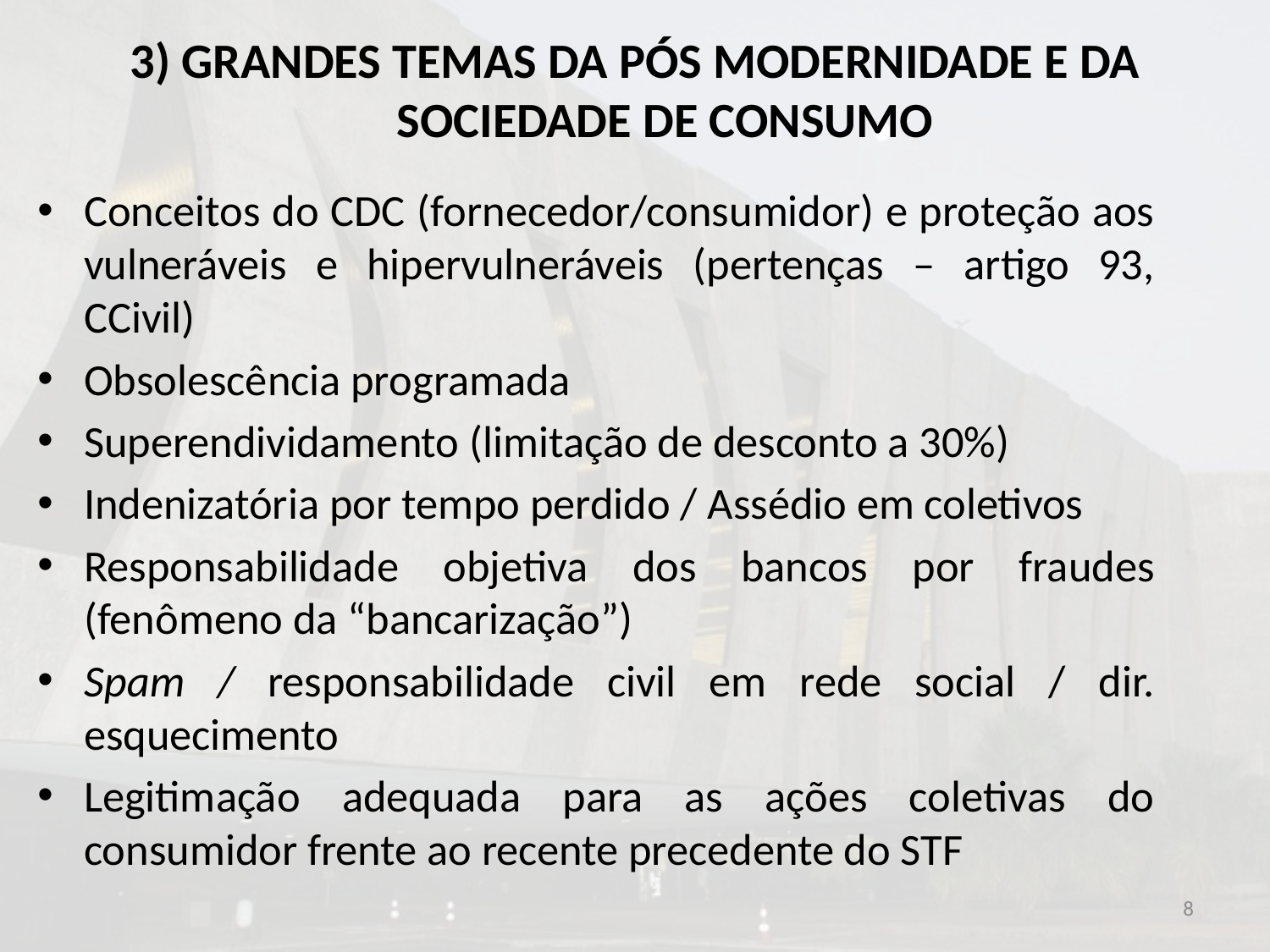

# 3) GRANDES TEMAS DA PÓS MODERNIDADE E DA SOCIEDADE DE CONSUMO
Conceitos do CDC (fornecedor/consumidor) e proteção aos vulneráveis e hipervulneráveis (pertenças – artigo 93, CCivil)
Obsolescência programada
Superendividamento (limitação de desconto a 30%)
Indenizatória por tempo perdido / Assédio em coletivos
Responsabilidade objetiva dos bancos por fraudes (fenômeno da “bancarização”)
Spam / responsabilidade civil em rede social / dir. esquecimento
Legitimação adequada para as ações coletivas do consumidor frente ao recente precedente do STF

8